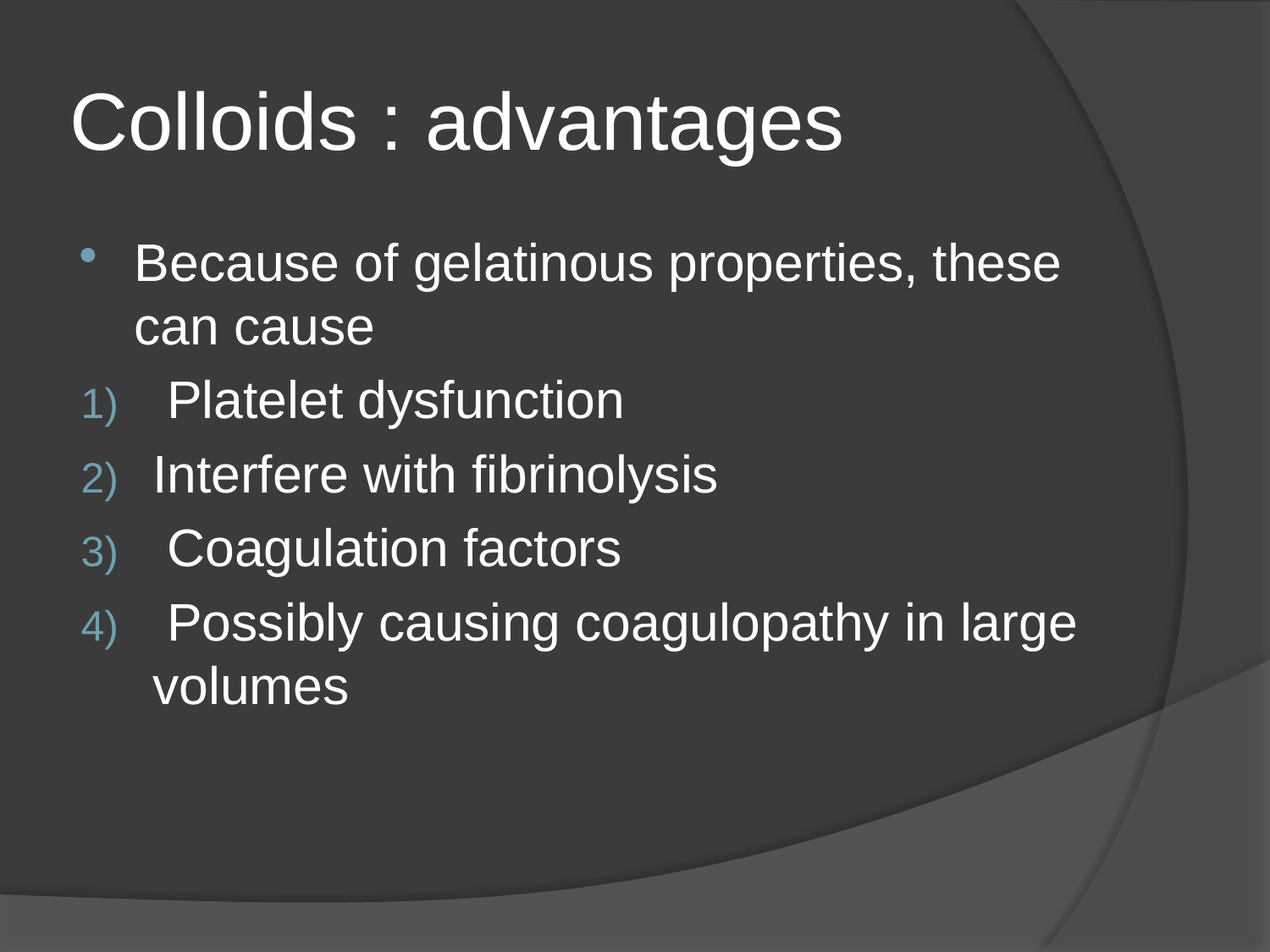

# Colloids : advantages
Because of gelatinous properties, these can cause
 Platelet dysfunction
Interfere with fibrinolysis
 Coagulation factors
 Possibly causing coagulopathy in large volumes